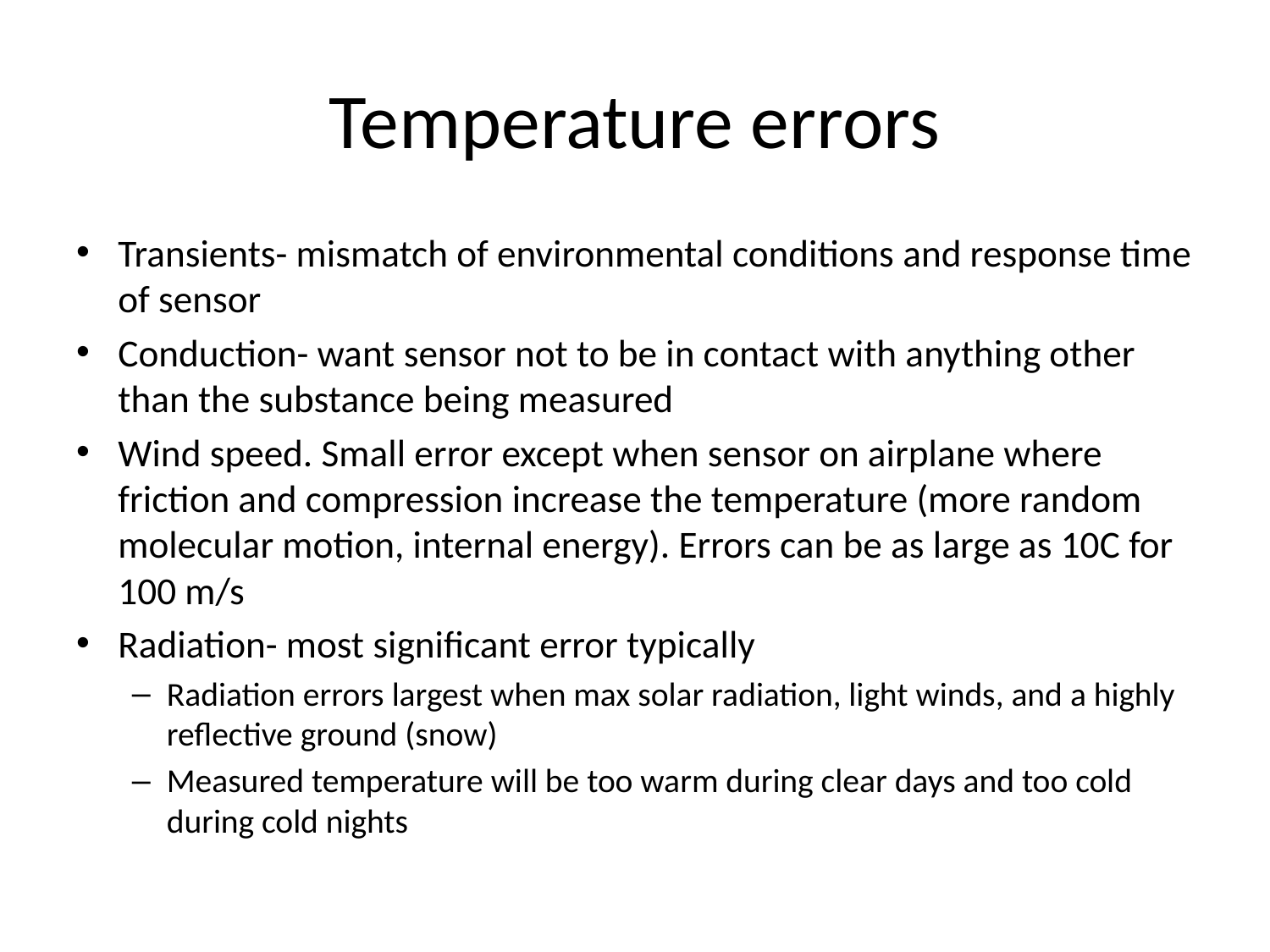

# Temperature errors
Transients- mismatch of environmental conditions and response time of sensor
Conduction- want sensor not to be in contact with anything other than the substance being measured
Wind speed. Small error except when sensor on airplane where friction and compression increase the temperature (more random molecular motion, internal energy). Errors can be as large as 10C for 100 m/s
Radiation- most significant error typically
Radiation errors largest when max solar radiation, light winds, and a highly reflective ground (snow)
Measured temperature will be too warm during clear days and too cold during cold nights